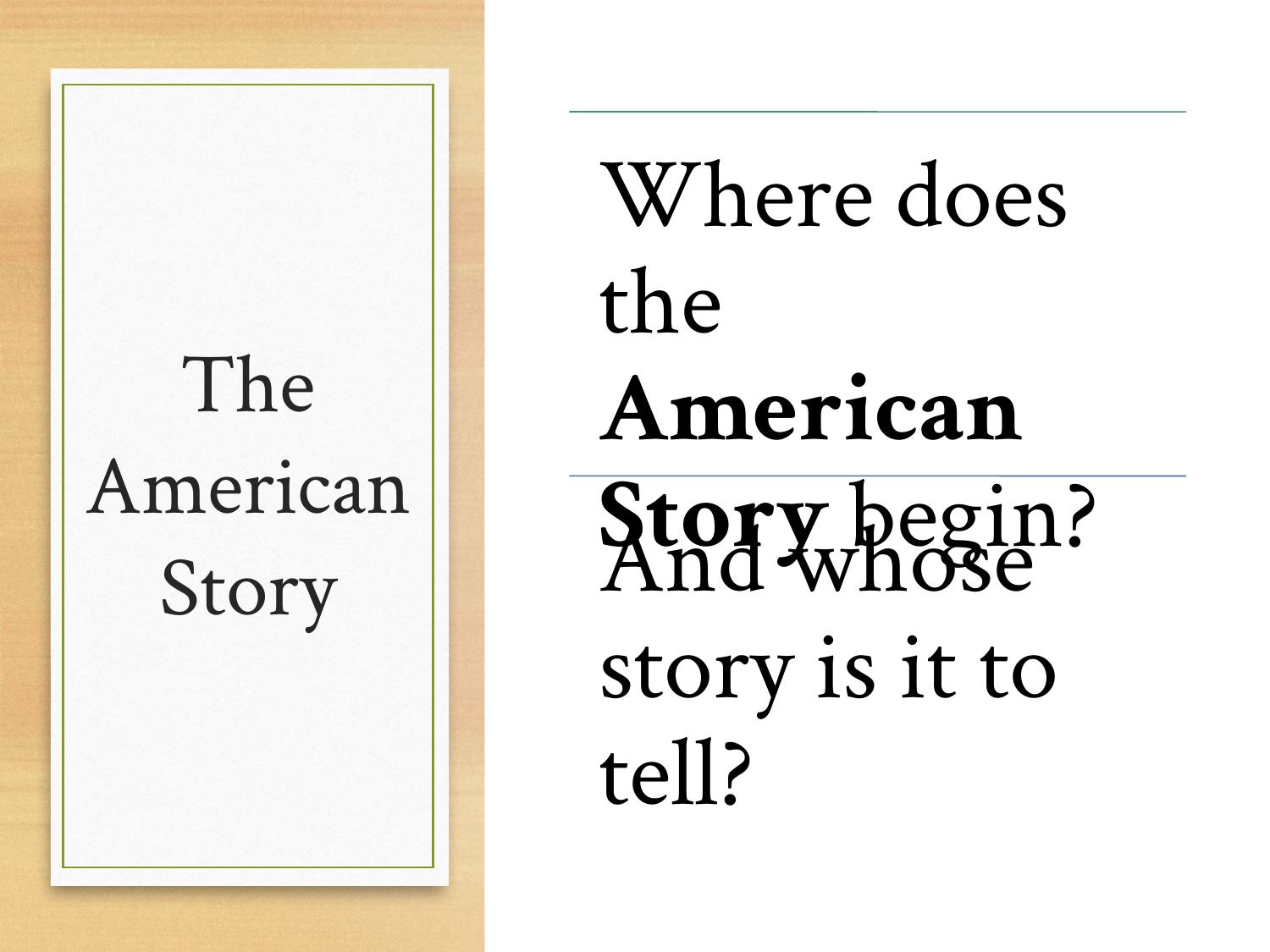

Where does the American Story begin?
And whose story is it to tell?
# The American Story